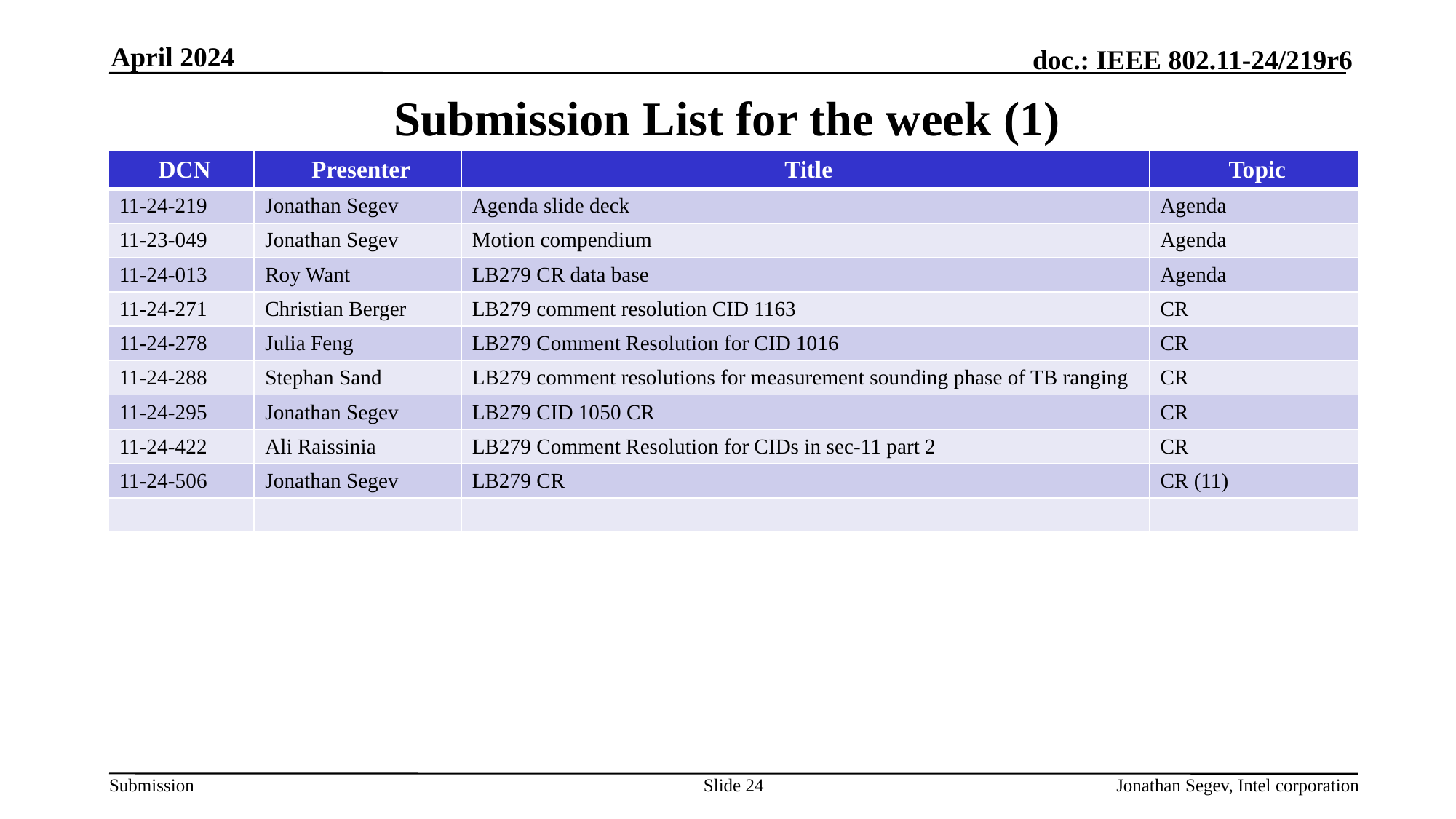

April 2024
# Submission List for the week (1)
| DCN | Presenter | Title | Topic |
| --- | --- | --- | --- |
| 11-24-219 | Jonathan Segev | Agenda slide deck | Agenda |
| 11-23-049 | Jonathan Segev | Motion compendium | Agenda |
| 11-24-013 | Roy Want | LB279 CR data base | Agenda |
| 11-24-271 | Christian Berger | LB279 comment resolution CID 1163 | CR |
| 11-24-278 | Julia Feng | LB279 Comment Resolution for CID 1016 | CR |
| 11-24-288 | Stephan Sand | LB279 comment resolutions for measurement sounding phase of TB ranging | CR |
| 11-24-295 | Jonathan Segev | LB279 CID 1050 CR | CR |
| 11-24-422 | Ali Raissinia | LB279 Comment Resolution for CIDs in sec-11 part 2 | CR |
| 11-24-506 | Jonathan Segev | LB279 CR | CR (11) |
|  |  |  |  |
Slide 24
Jonathan Segev, Intel corporation